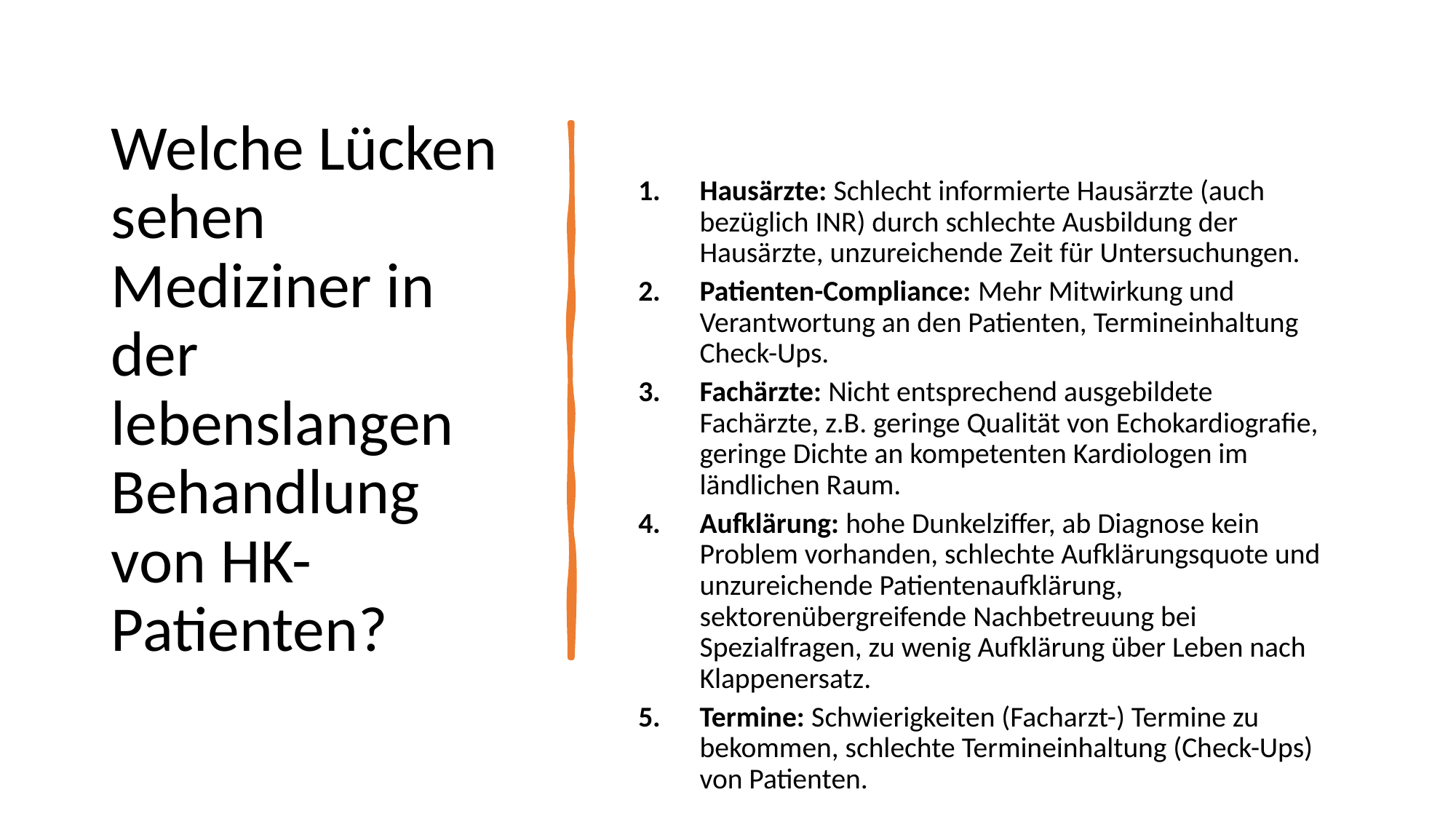

# Welche Lücken sehen Mediziner in der lebenslangen Behandlung von HK-Patienten?
Hausärzte: Schlecht informierte Hausärzte (auch bezüglich INR) durch schlechte Ausbildung der Hausärzte, unzureichende Zeit für Untersuchungen.
Patienten-Compliance: Mehr Mitwirkung und Verantwortung an den Patienten, Termineinhaltung Check-Ups.
Fachärzte: Nicht entsprechend ausgebildete Fachärzte, z.B. geringe Qualität von Echokardiografie, geringe Dichte an kompetenten Kardiologen im ländlichen Raum.
Aufklärung: hohe Dunkelziffer, ab Diagnose kein Problem vorhanden, schlechte Aufklärungsquote und unzureichende Patientenaufklärung, sektorenübergreifende Nachbetreuung bei Spezialfragen, zu wenig Aufklärung über Leben nach Klappenersatz.
Termine: Schwierigkeiten (Facharzt-) Termine zu bekommen, schlechte Termineinhaltung (Check-Ups) von Patienten.